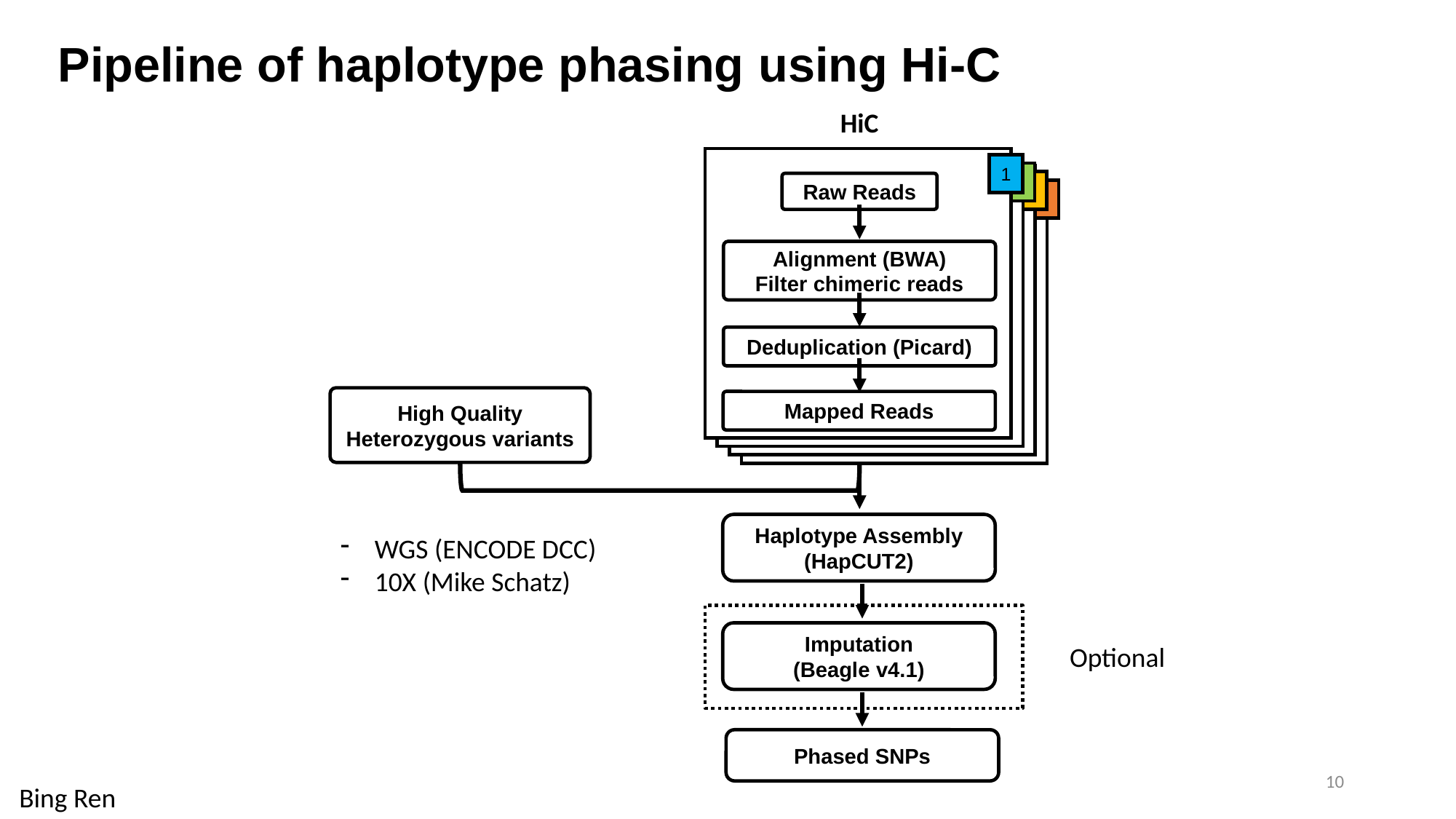

Pipeline of haplotype phasing using Hi-C
HiC

1

Raw Reads

Alignment (BWA)
Filter chimeric reads

Deduplication (Picard)

High Quality Heterozygous variants

Mapped Reads

Haplotype Assembly (HapCUT2)
WGS (ENCODE DCC)
10X (Mike Schatz)

Imputation
(Beagle v4.1)
Optional
Phased SNPs
10
Bing Ren